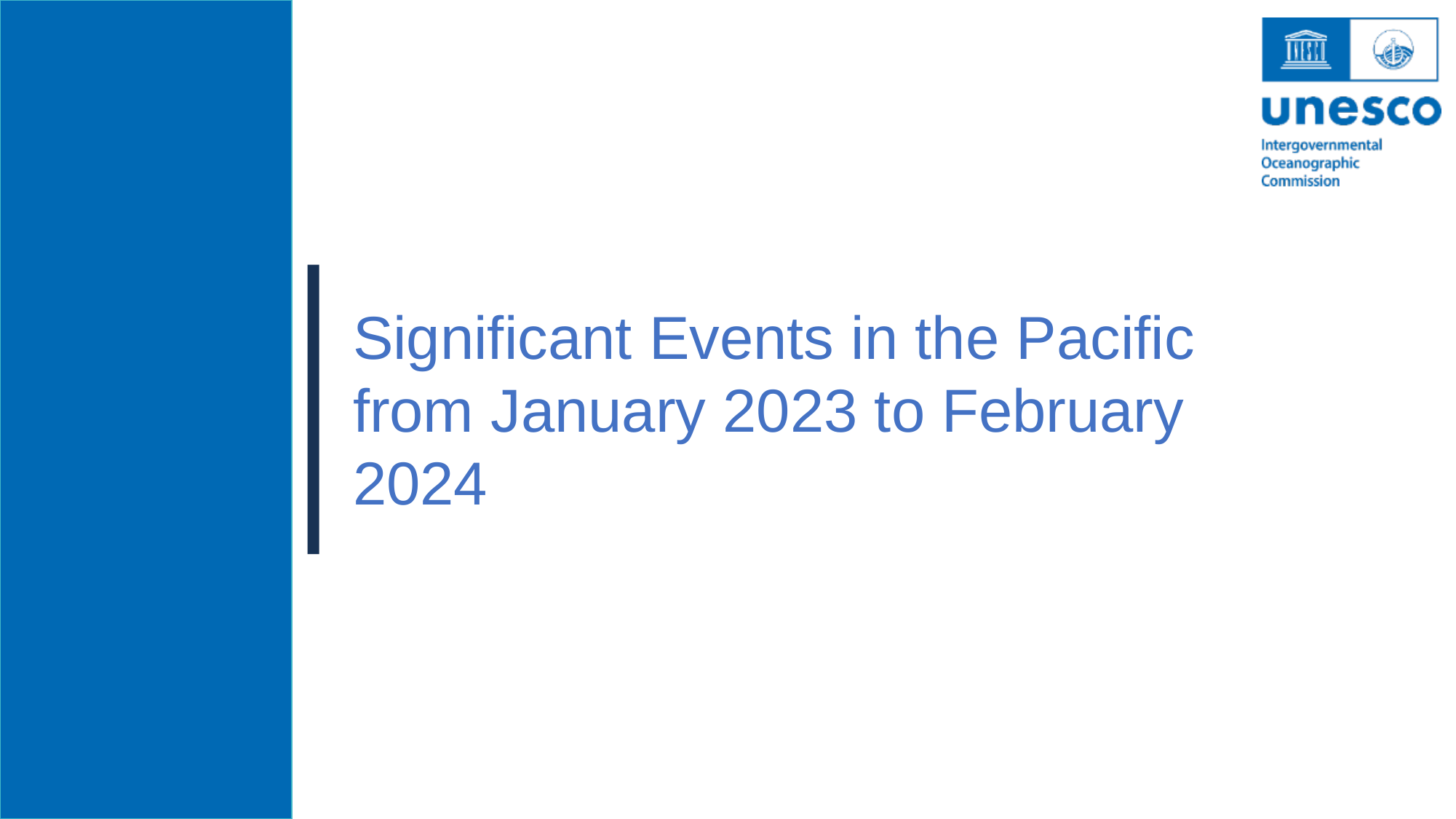

Significant Events in the Pacific from January 2023 to February 2024